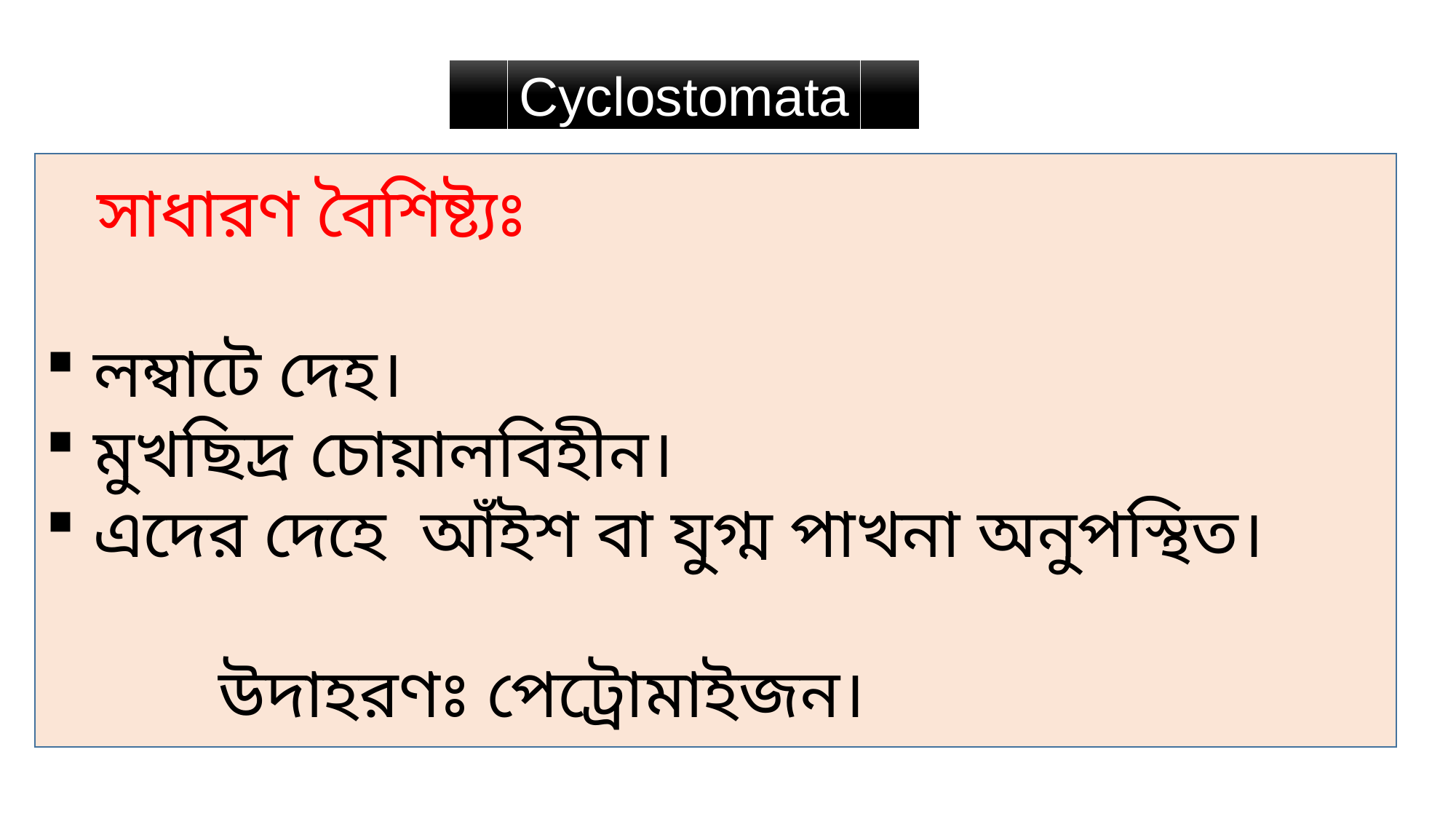

Cyclostomata
   সাধারণ বৈশিষ্ট্যঃ

 লম্বাটে দেহ।
 মুখছিদ্র চোয়ালবিহীন।
 এদের দেহে  আঁইশ বা যুগ্ম পাখনা অনুপস্থিত।

          উদাহরণঃ পেট্রোমাইজন।